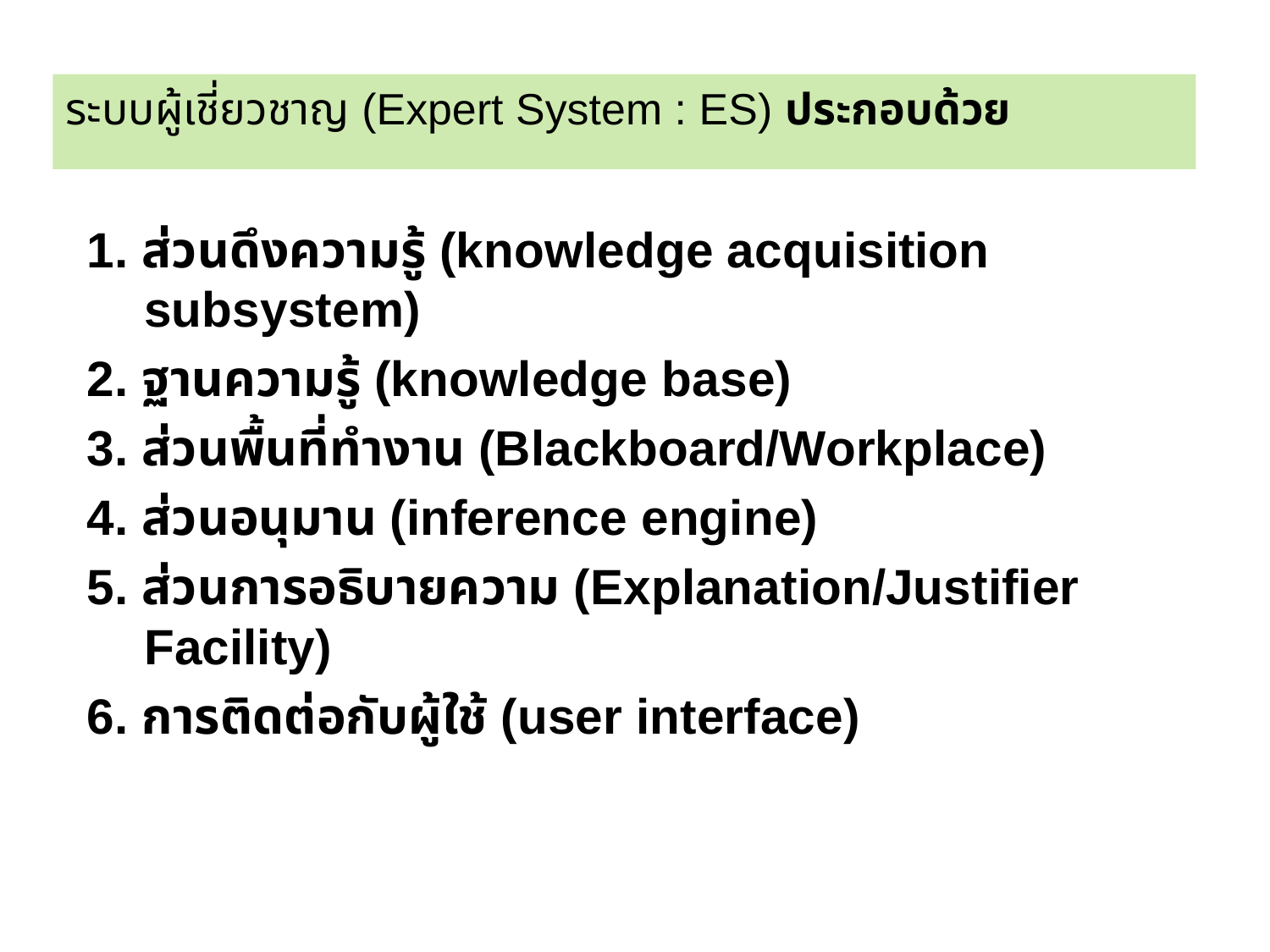

ระบบผู้เชี่ยวชาญ (Expert System : ES) ประกอบด้วย
1. ส่วนดึงความรู้ (knowledge acquisition subsystem)
2. ฐานความรู้ (knowledge base)
3. ส่วนพื้นที่ทำงาน (Blackboard/Workplace)
4. ส่วนอนุมาน (inference engine)
5. ส่วนการอธิบายความ (Explanation/Justifier Facility)
6. การติดต่อกับผู้ใช้ (user interface)